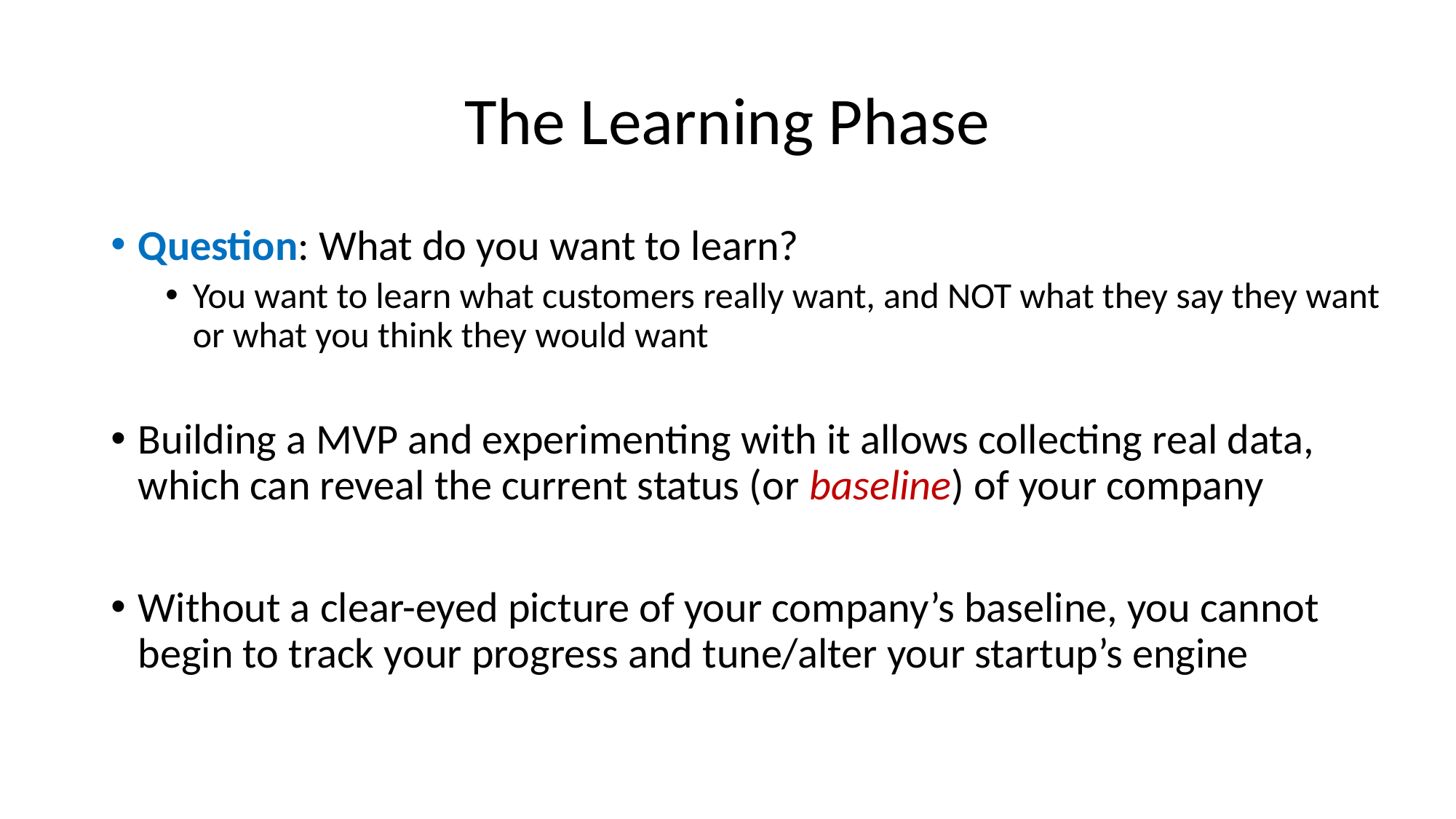

# The Learning Phase
Question: What do you want to learn?
You want to learn what customers really want, and NOT what they say they want or what you think they would want

Building a MVP and experimenting with it allows collecting real data, which can reveal the current status (or baseline) of your company

Without a clear-eyed picture of your company’s baseline, you cannot begin to track your progress and tune/alter your startup’s engine